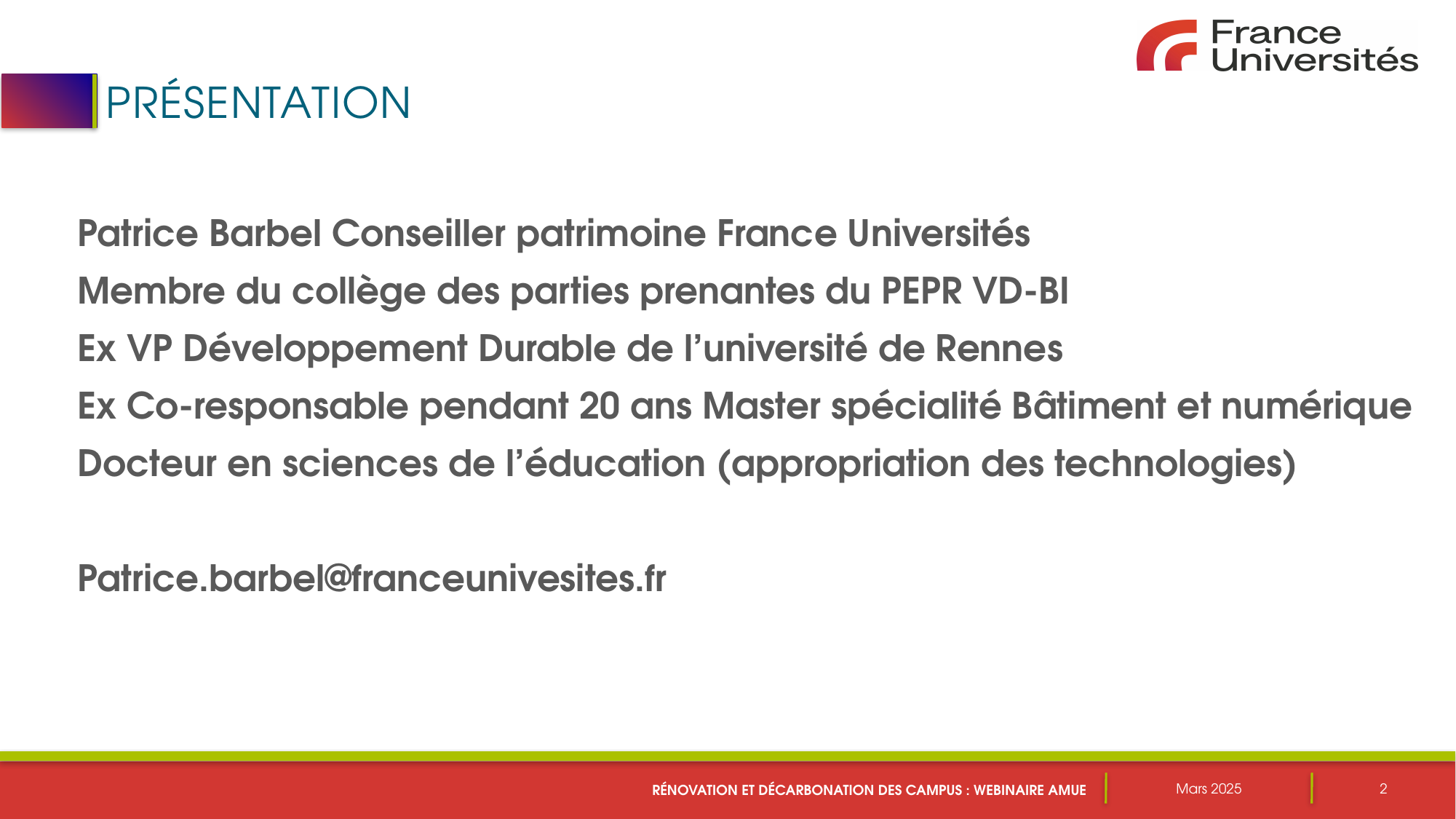

# Présentation
Patrice Barbel Conseiller patrimoine France Universités
Membre du collège des parties prenantes du PEPR VD-BI
Ex VP Développement Durable de l’université de Rennes
Ex Co-responsable pendant 20 ans Master spécialité Bâtiment et numérique
Docteur en sciences de l’éducation (appropriation des technologies)

Patrice.barbel@franceunivesites.fr